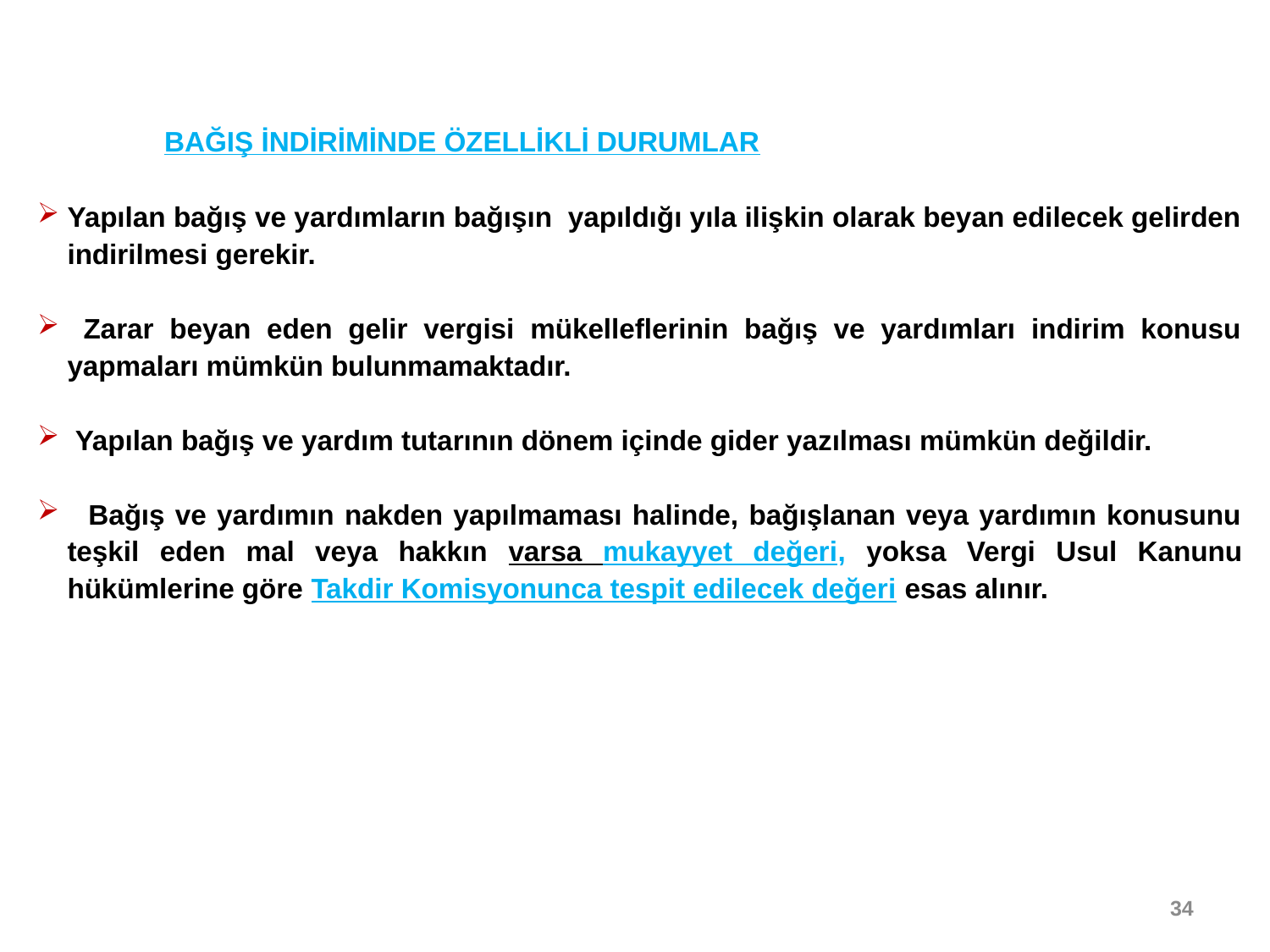

BAĞIŞ İNDİRİMİNDE ÖZELLİKLİ DURUMLAR

Yapılan bağış ve yardımların bağışın  yapıldığı yıla ilişkin olarak beyan edilecek gelirden indirilmesi gerekir.

 Zarar beyan eden gelir vergisi mükelleflerinin bağış ve yardımları indirim konusu yapmaları mümkün bulunmamaktadır.

 Yapılan bağış ve yardım tutarının dönem içinde gider yazılması mümkün değildir.

  Bağış ve yardımın nakden yapılmaması halinde, bağışlanan veya yardımın konusunu teşkil eden mal veya hakkın varsa mukayyet değeri, yoksa Vergi Usul Kanunu hükümlerine göre Takdir Komisyonunca tespit edilecek değeri esas alınır.

34